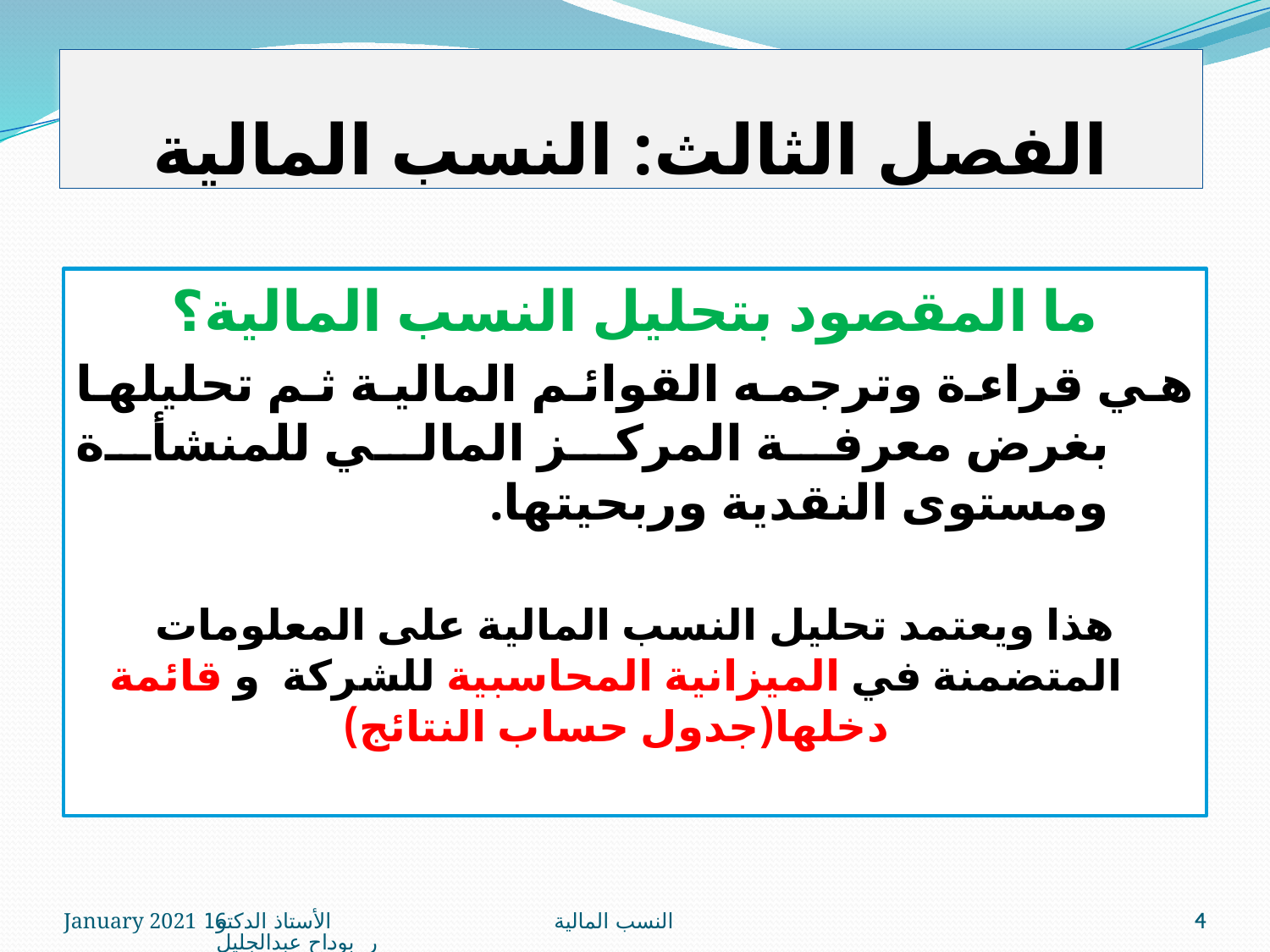

# الفصل الثالث: النسب المالية
ما المقصود بتحليل النسب المالية؟
هي قراءة وترجمه القوائم المالية ثم تحليلها بغرض معرفة المركز المالي للمنشأة ومستوى النقدية وربحيتها.

هذا ويعتمد تحليل النسب المالية على المعلومات المتضمنة في الميزانية المحاسبية للشركة  و قائمة دخلها(جدول حساب النتائج)
16 January 2021
النسب المالية                                  الأستاذ الدكتور  بوداح عبدالجليل
4